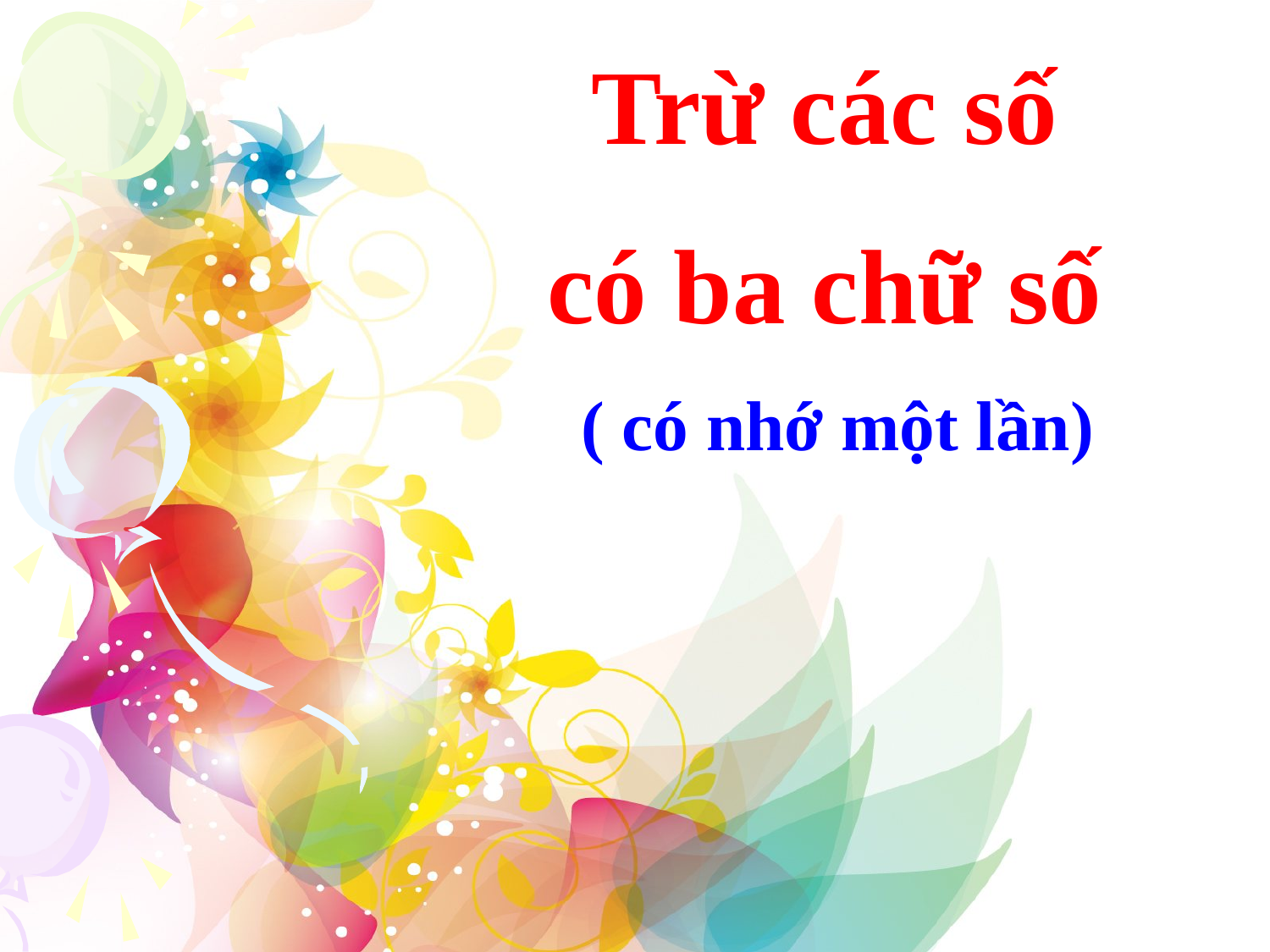

Trừ các số
có ba chữ số
( có nhớ một lần)